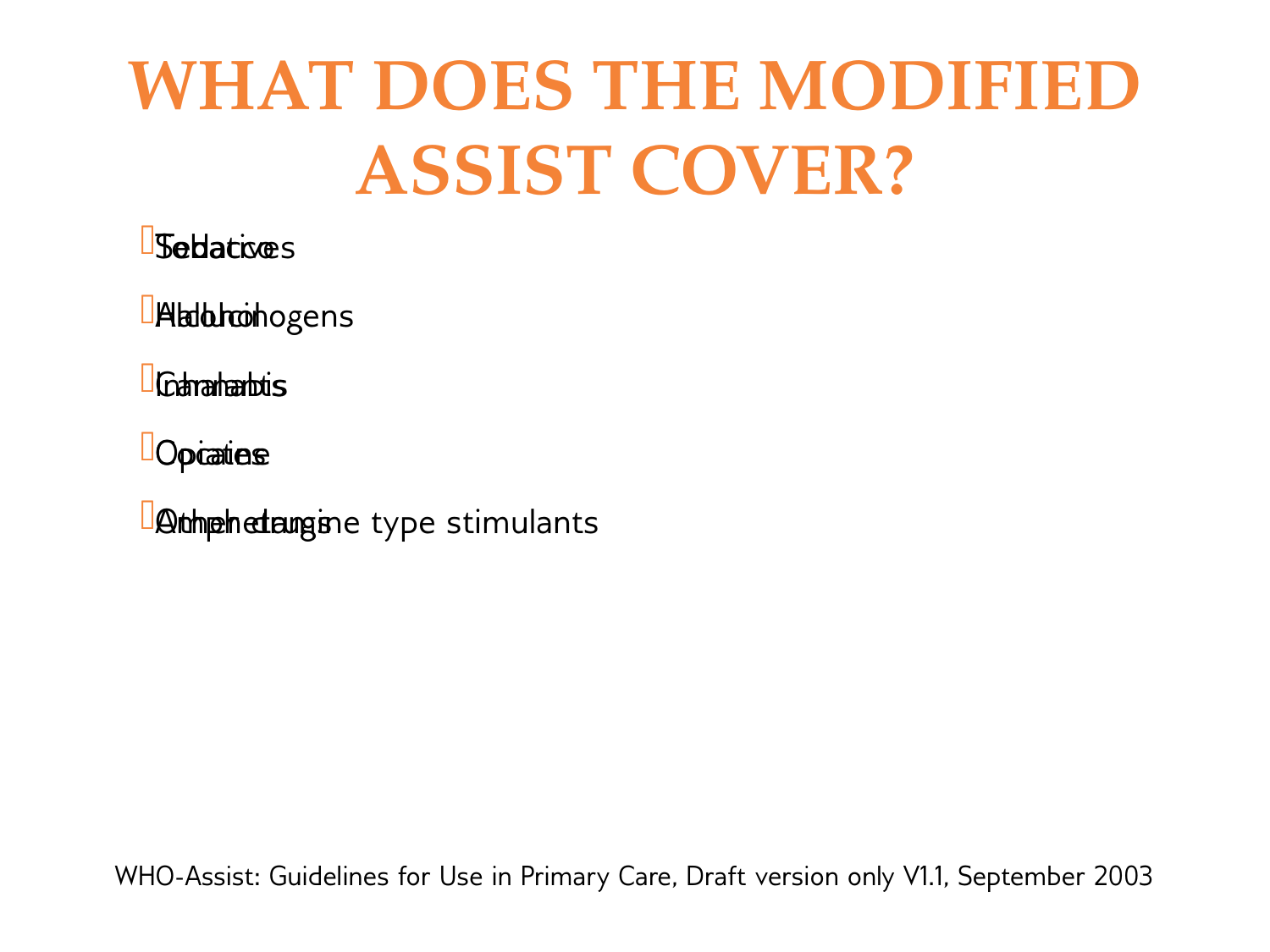

# WHAT DOES THE MODIFIED ASSIST COVER?
Tobacco
Alcohol
Cannabis
Cocaine
Amphetamine type stimulants

Sedatives
Hallucinogens
Inhalants
Opiates
Other drugs
WHO-Assist: Guidelines for Use in Primary Care, Draft version only V1.1, September 2003